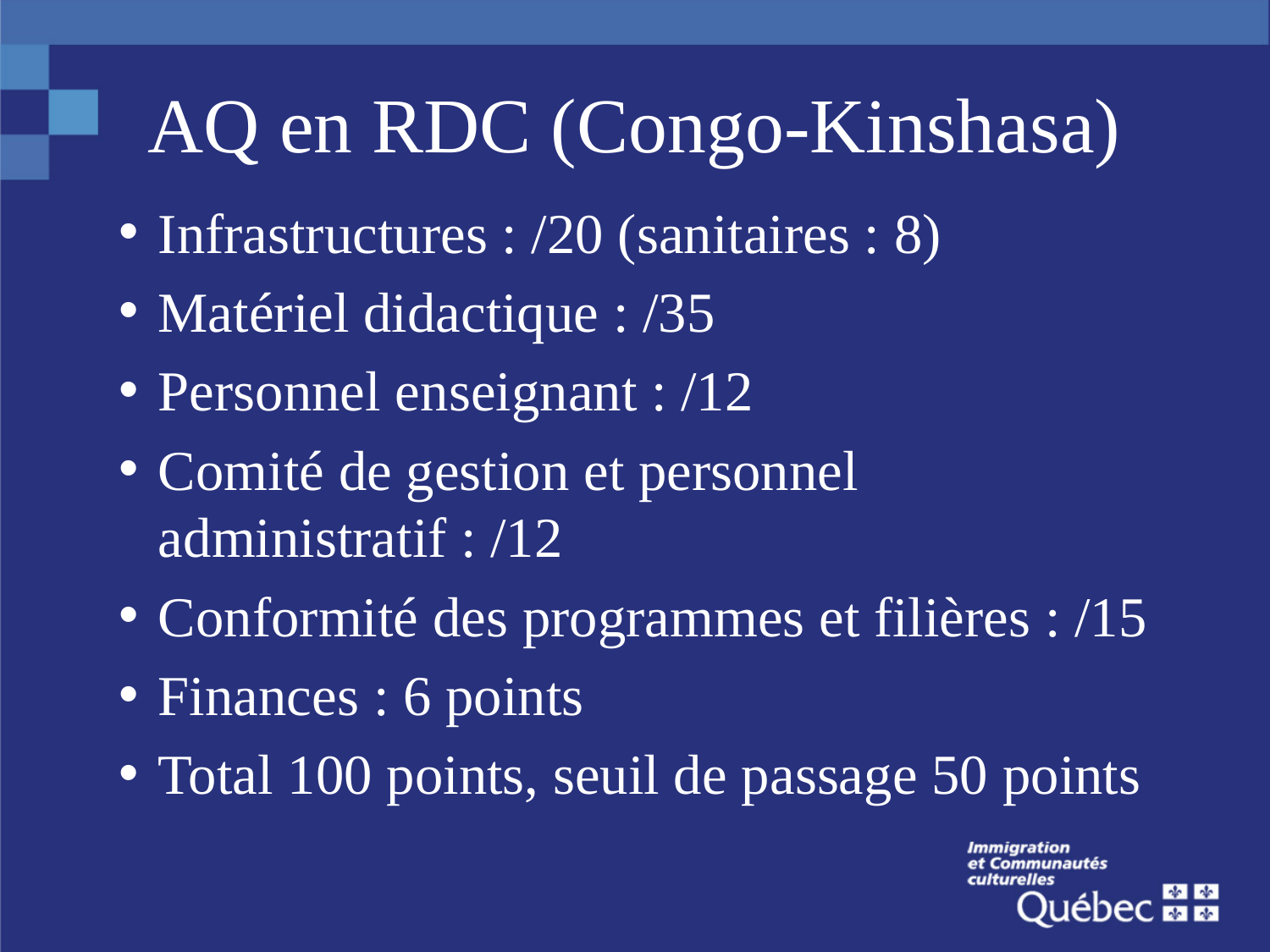

# AQ en RDC (Congo-Kinshasa)
Infrastructures : /20 (sanitaires : 8)
Matériel didactique : /35
Personnel enseignant : /12
Comité de gestion et personnel administratif : /12
Conformité des programmes et filières : /15
Finances : 6 points
Total 100 points, seuil de passage 50 points